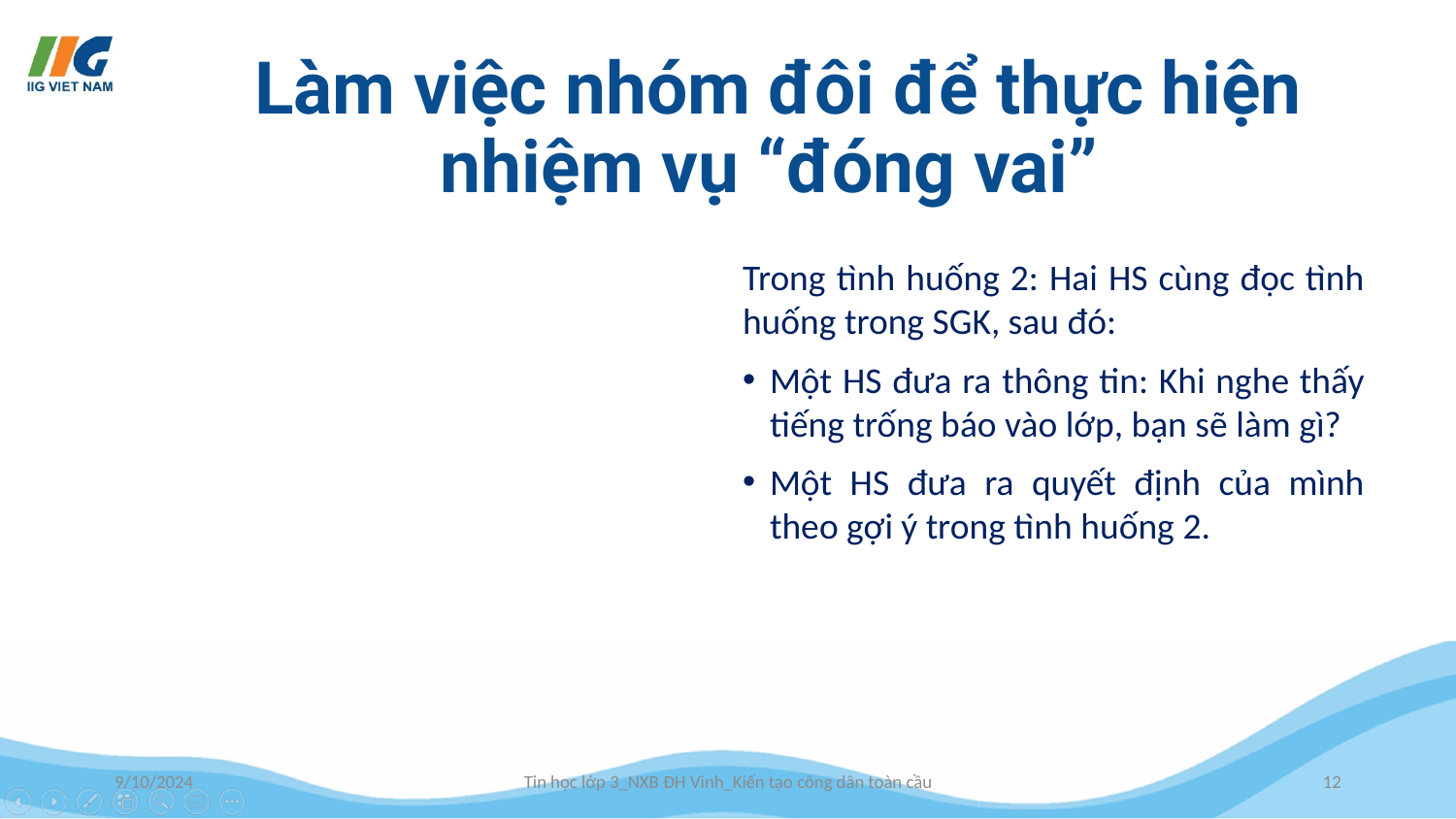

# Làm việc nhóm đôi để thực hiện nhiệm vụ “đóng vai”
Trong tình huống 2: Hai HS cùng đọc tình huống trong SGK, sau đó:
Một HS đưa ra thông tin: Khi nghe thấy tiếng trống báo vào lớp, bạn sẽ làm gì?
Một HS đưa ra quyết định của mình theo gợi ý trong tình huống 2.
9/10/2024
Tin học lớp 3_NXB ĐH Vinh_Kiến tạo công dân toàn cầu
12